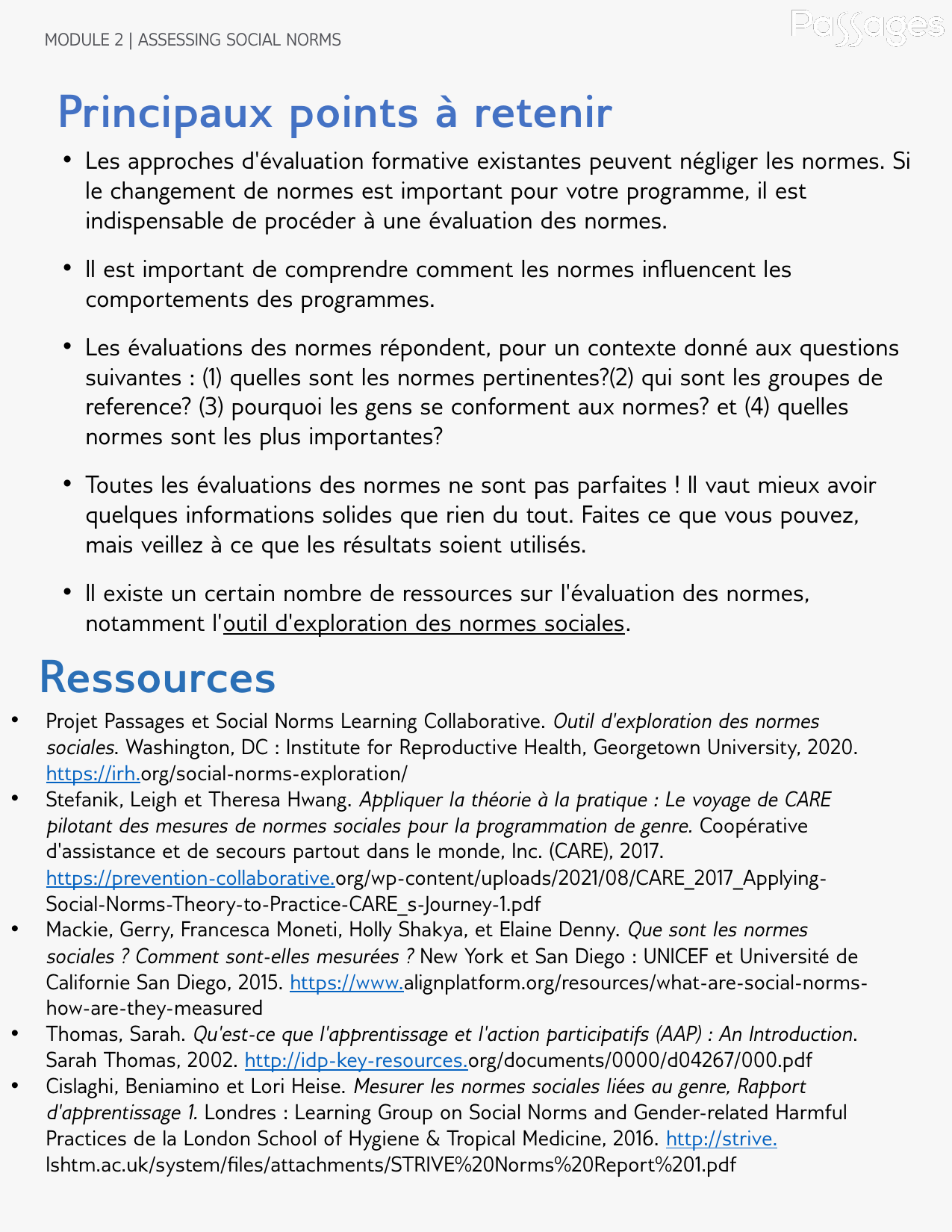

Principaux points à retenir
Les approches d'évaluation formative existantes peuvent négliger les normes. Si le changement de normes est important pour votre programme, il est indispensable de procéder à une évaluation des normes.
Il est important de comprendre comment les normes influencent les comportements des programmes.
Les évaluations des normes répondent, pour un contexte donné aux questions suivantes : (1) quelles sont les normes pertinentes?(2) qui sont les groupes de reference? (3) pourquoi les gens se conforment aux normes? et (4) quelles normes sont les plus importantes?
Toutes les évaluations des normes ne sont pas parfaites ! Il vaut mieux avoir quelques informations solides que rien du tout. Faites ce que vous pouvez, mais veillez à ce que les résultats soient utilisés.
Il existe un certain nombre de ressources sur l'évaluation des normes, notamment l'outil d'exploration des normes sociales.
Ressources
Projet Passages et Social Norms Learning Collaborative. Outil d'exploration des normes sociales. Washington, DC : Institute for Reproductive Health, Georgetown University, 2020. https://irh.org/social-norms-exploration/
Stefanik, Leigh et Theresa Hwang. Appliquer la théorie à la pratique : Le voyage de CARE pilotant des mesures de normes sociales pour la programmation de genre. Coopérative d'assistance et de secours partout dans le monde, Inc. (CARE), 2017. https://prevention-collaborative.org/wp-content/uploads/2021/08/CARE_2017_Applying-Social-Norms-Theory-to-Practice-CARE_s-Journey-1.pdf
Mackie, Gerry, Francesca Moneti, Holly Shakya, et Elaine Denny. Que sont les normes sociales ? Comment sont-elles mesurées ? New York et San Diego : UNICEF et Université de Californie San Diego, 2015. https://www.alignplatform.org/resources/what-are-social-norms-how-are-they-measured
Thomas, Sarah. Qu'est-ce que l'apprentissage et l'action participatifs (AAP) : An Introduction. Sarah Thomas, 2002. http://idp-key-resources.org/documents/0000/d04267/000.pdf
Cislaghi, Beniamino et Lori Heise. Mesurer les normes sociales liées au genre, Rapport d'apprentissage 1. Londres : Learning Group on Social Norms and Gender-related Harmful Practices de la London School of Hygiene & Tropical Medicine, 2016. http://strive.lshtm.ac.uk/system/files/attachments/STRIVE%20Norms%20Report%201.pdf